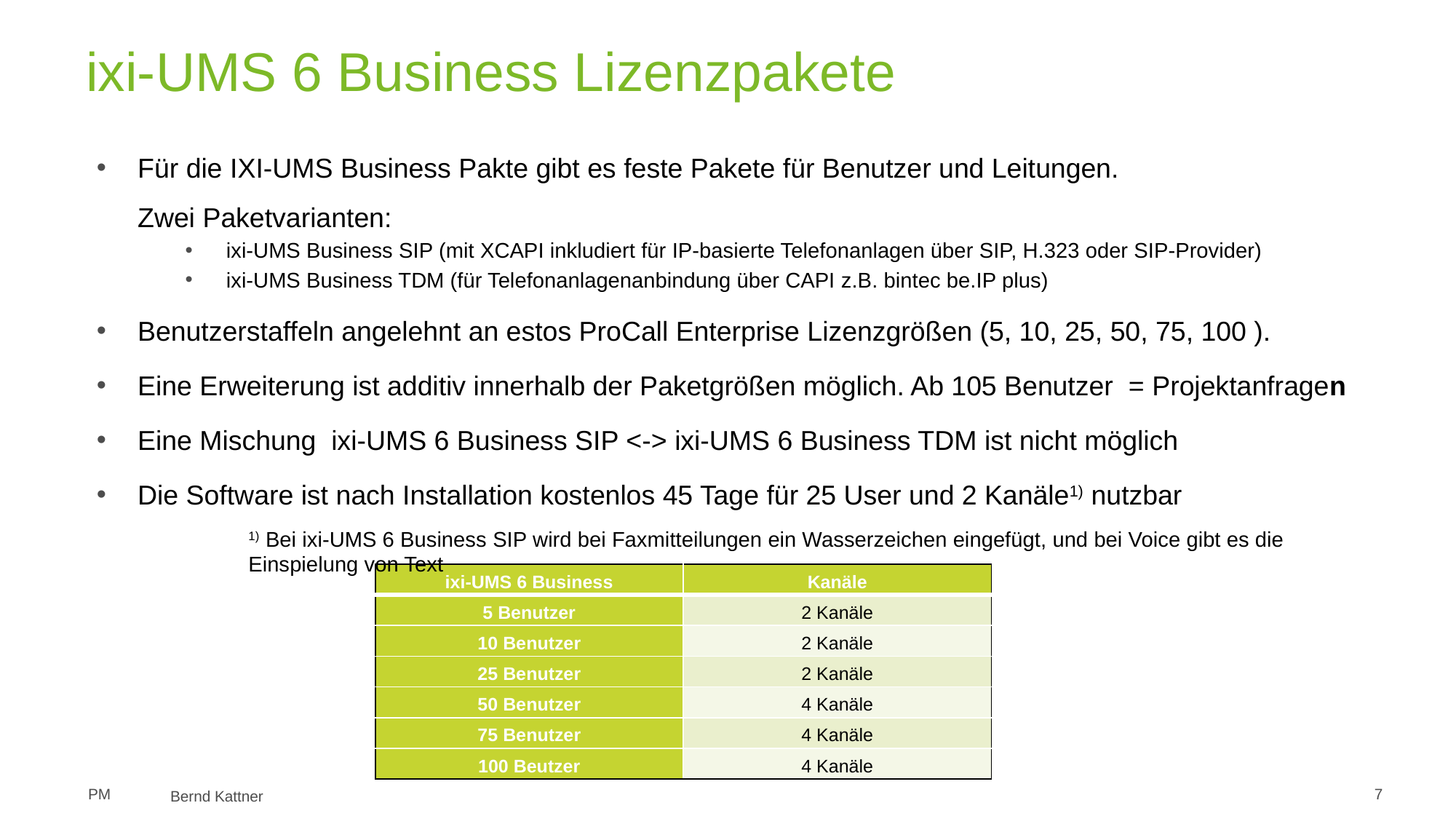

# ixi-UMS 6 Business Lizenzpakete
Für die IXI-UMS Business Pakte gibt es feste Pakete für Benutzer und Leitungen.
Zwei Paketvarianten:
ixi-UMS Business SIP (mit XCAPI inkludiert für IP-basierte Telefonanlagen über SIP, H.323 oder SIP-Provider)
ixi-UMS Business TDM (für Telefonanlagenanbindung über CAPI z.B. bintec be.IP plus)
Benutzerstaffeln angelehnt an estos ProCall Enterprise Lizenzgrößen (5, 10, 25, 50, 75, 100 ).
Eine Erweiterung ist additiv innerhalb der Paketgrößen möglich. Ab 105 Benutzer  = Projektanfragen
Eine Mischung  ixi-UMS 6 Business SIP <-> ixi-UMS 6 Business TDM ist nicht möglich
Die Software ist nach Installation kostenlos 45 Tage für 25 User und 2 Kanäle1) nutzbar

1) Bei ixi-UMS 6 Business SIP wird bei Faxmitteilungen ein Wasserzeichen eingefügt, und bei Voice gibt es die Einspielung von Text
| ixi-UMS 6 Business | Kanäle |
| --- | --- |
| 5 Benutzer | 2 Kanäle |
| 10 Benutzer | 2 Kanäle |
| 25 Benutzer | 2 Kanäle |
| 50 Benutzer | 4 Kanäle |
| 75 Benutzer | 4 Kanäle |
| 100 Beutzer | 4 Kanäle |
PM
7
Bernd Kattner